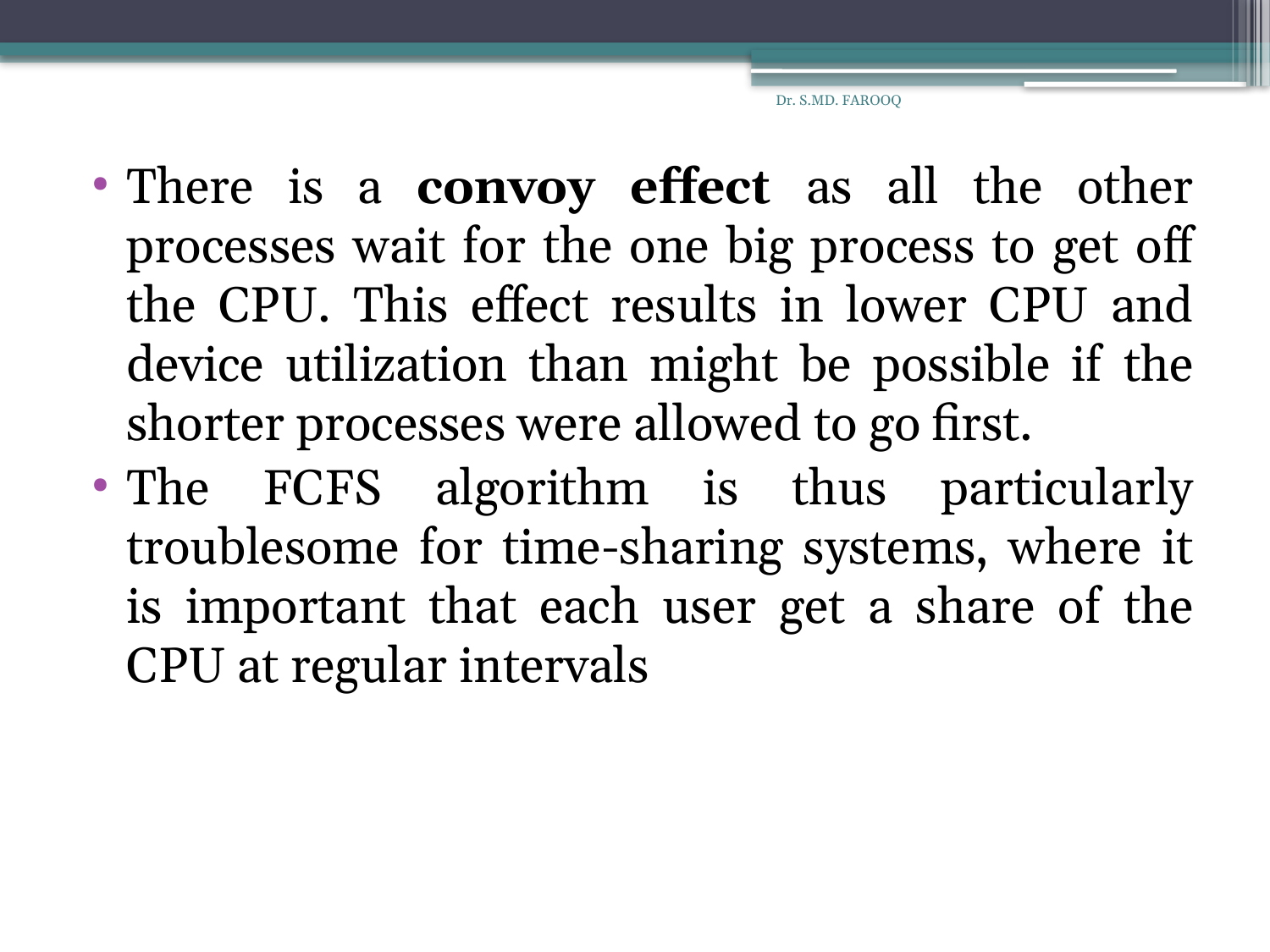

Dr. S.MD. FAROOQ
There is a convoy effect as all the other processes wait for the one big process to get off the CPU. This effect results in lower CPU and device utilization than might be possible if the shorter processes were allowed to go first.
The FCFS algorithm is thus particularly troublesome for time-sharing systems, where it is important that each user get a share of the CPU at regular intervals